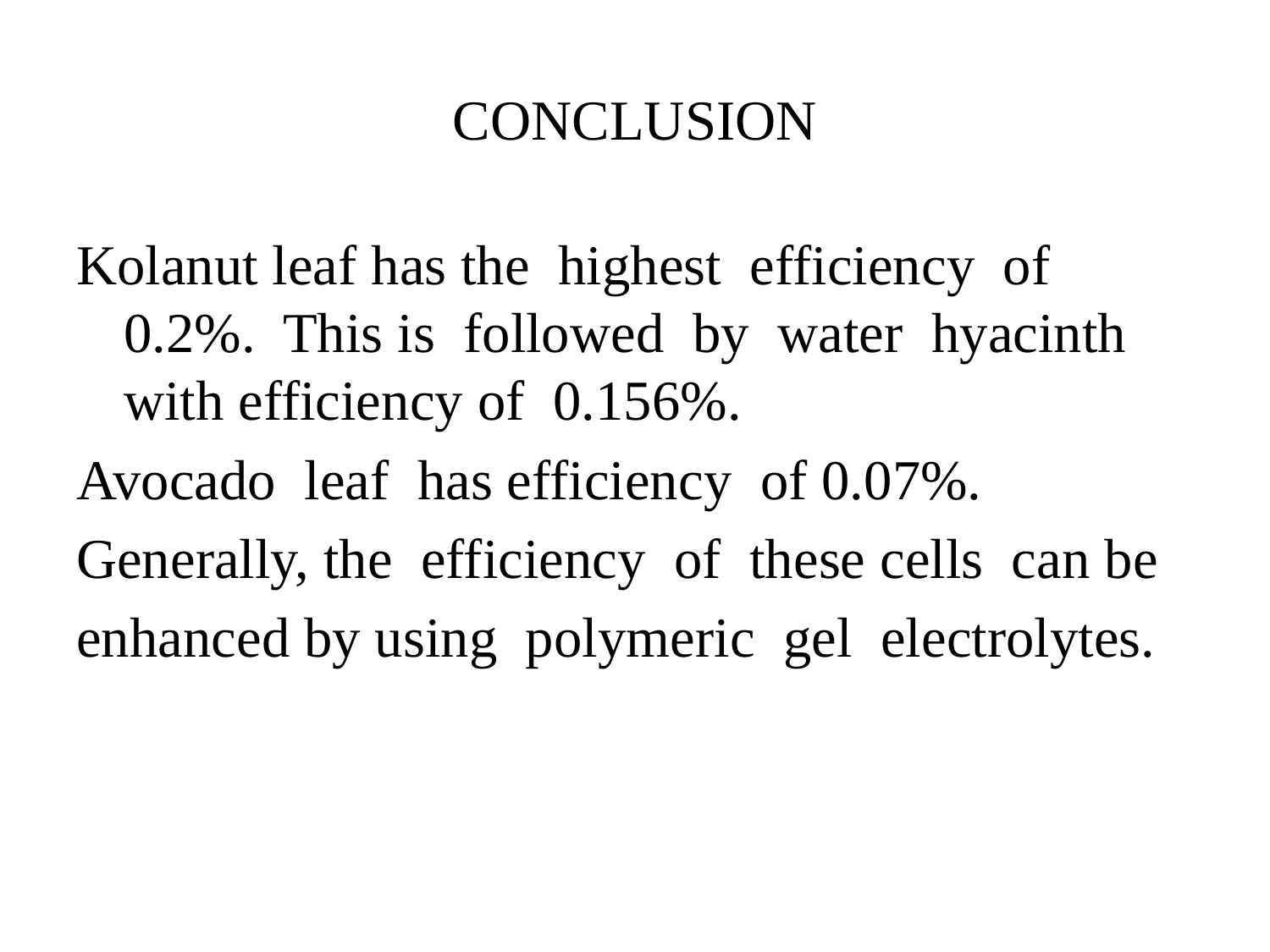

# CONCLUSION
Kolanut leaf has the  highest  efficiency  of  0.2%.  This is  followed  by  water  hyacinth with efficiency of  0.156%.
Avocado  leaf  has efficiency  of 0.07%.
Generally, the  efficiency  of  these cells  can be
enhanced by using  polymeric  gel  electrolytes.